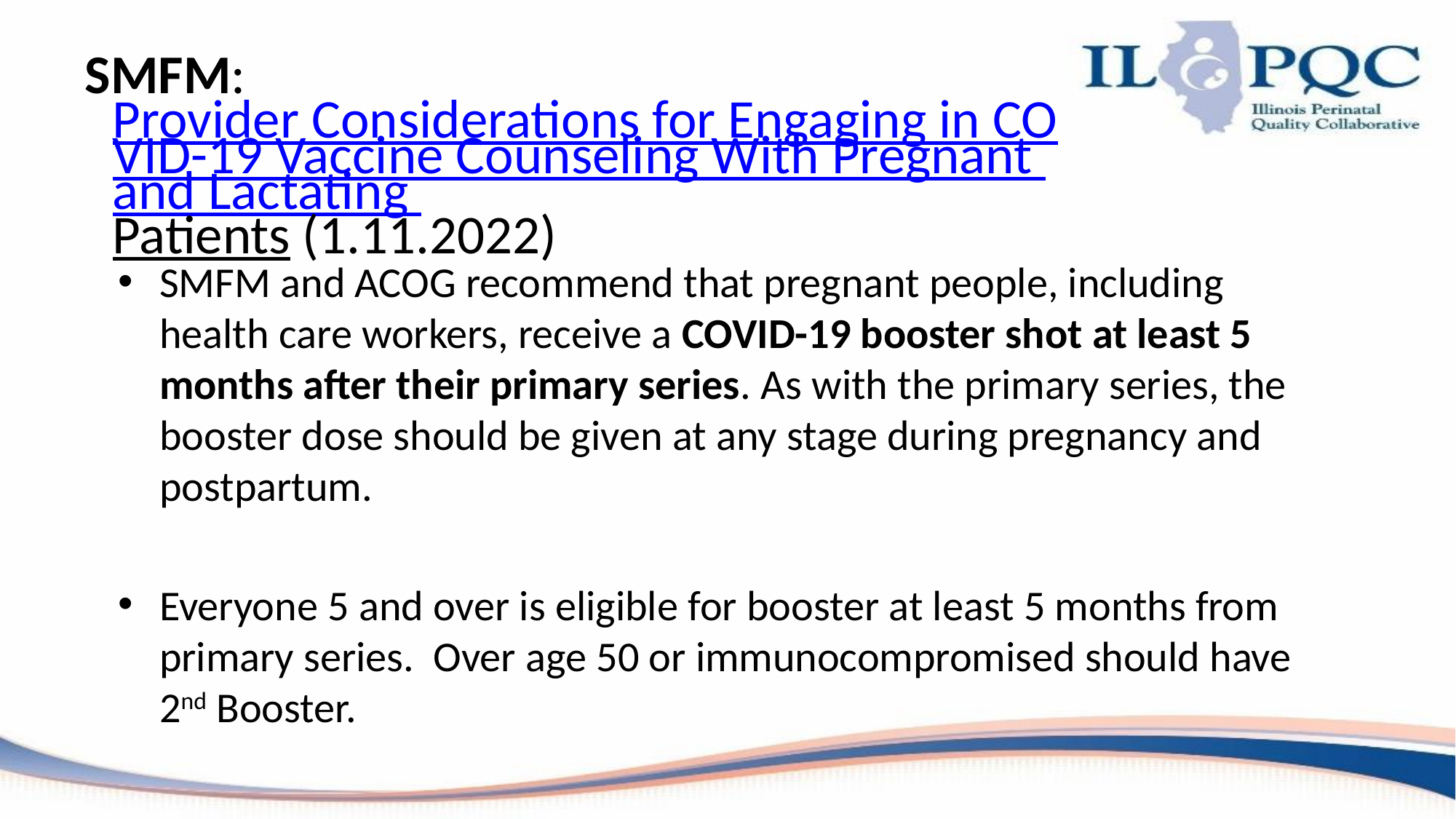

# SMFM: Provider Considerations for Engaging in COVID-19 Vaccine Counseling With Pregnant and Lactating Patients (1.11.2022)
SMFM and ACOG recommend that pregnant people, including health care workers, receive a COVID-19 booster shot at least 5 months after their primary series. As with the primary series, the booster dose should be given at any stage during pregnancy and postpartum.

Everyone 5 and over is eligible for booster at least 5 months from primary series.  Over age 50 or immunocompromised should have 2nd Booster.